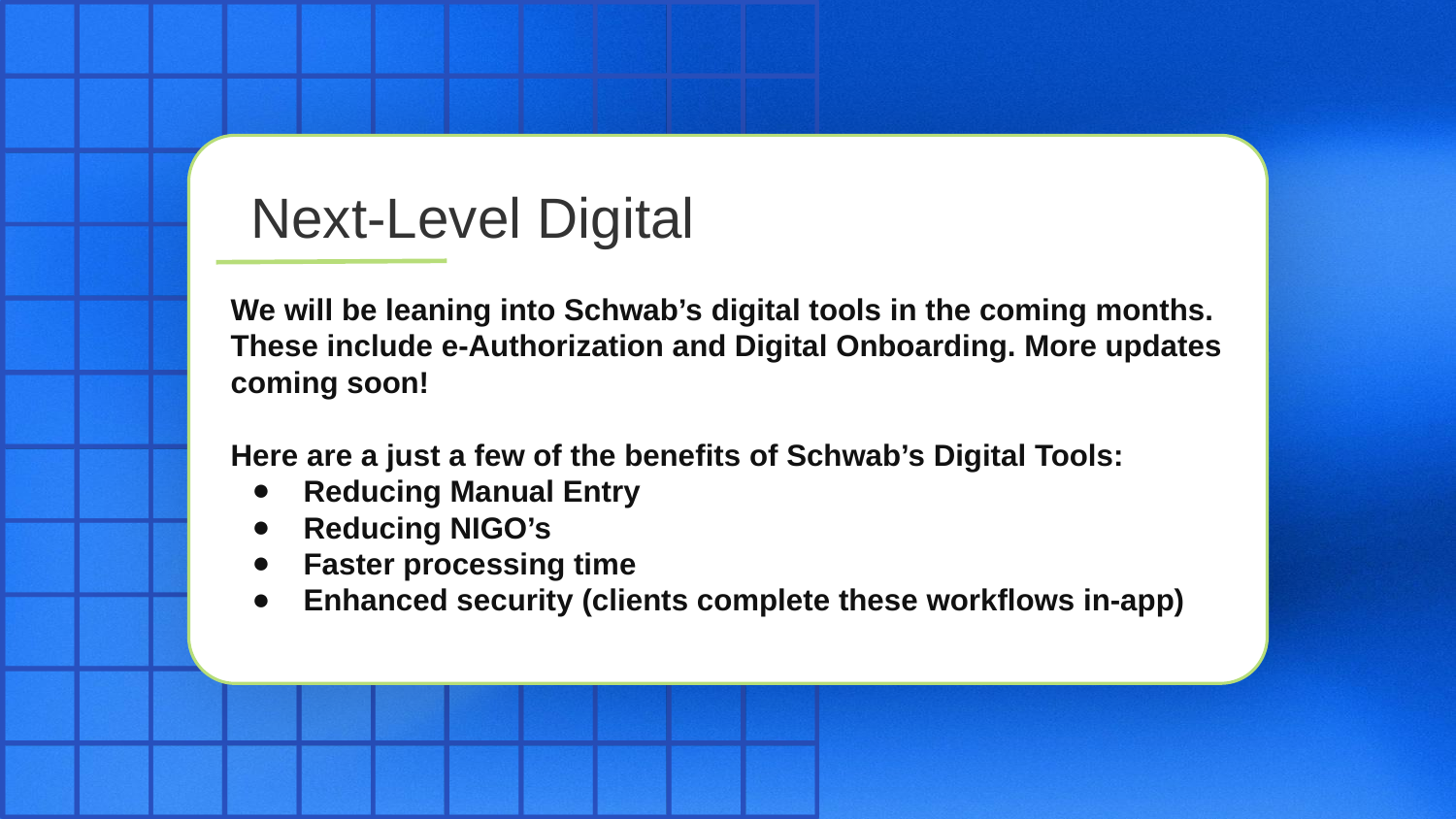

# Next-Level Digital

We will be leaning into Schwab’s digital tools in the coming months. These include e-Authorization and Digital Onboarding. More updates coming soon!

Here are a just a few of the benefits of Schwab’s Digital Tools:
Reducing Manual Entry
Reducing NIGO’s
Faster processing time
Enhanced security (clients complete these workflows in-app)